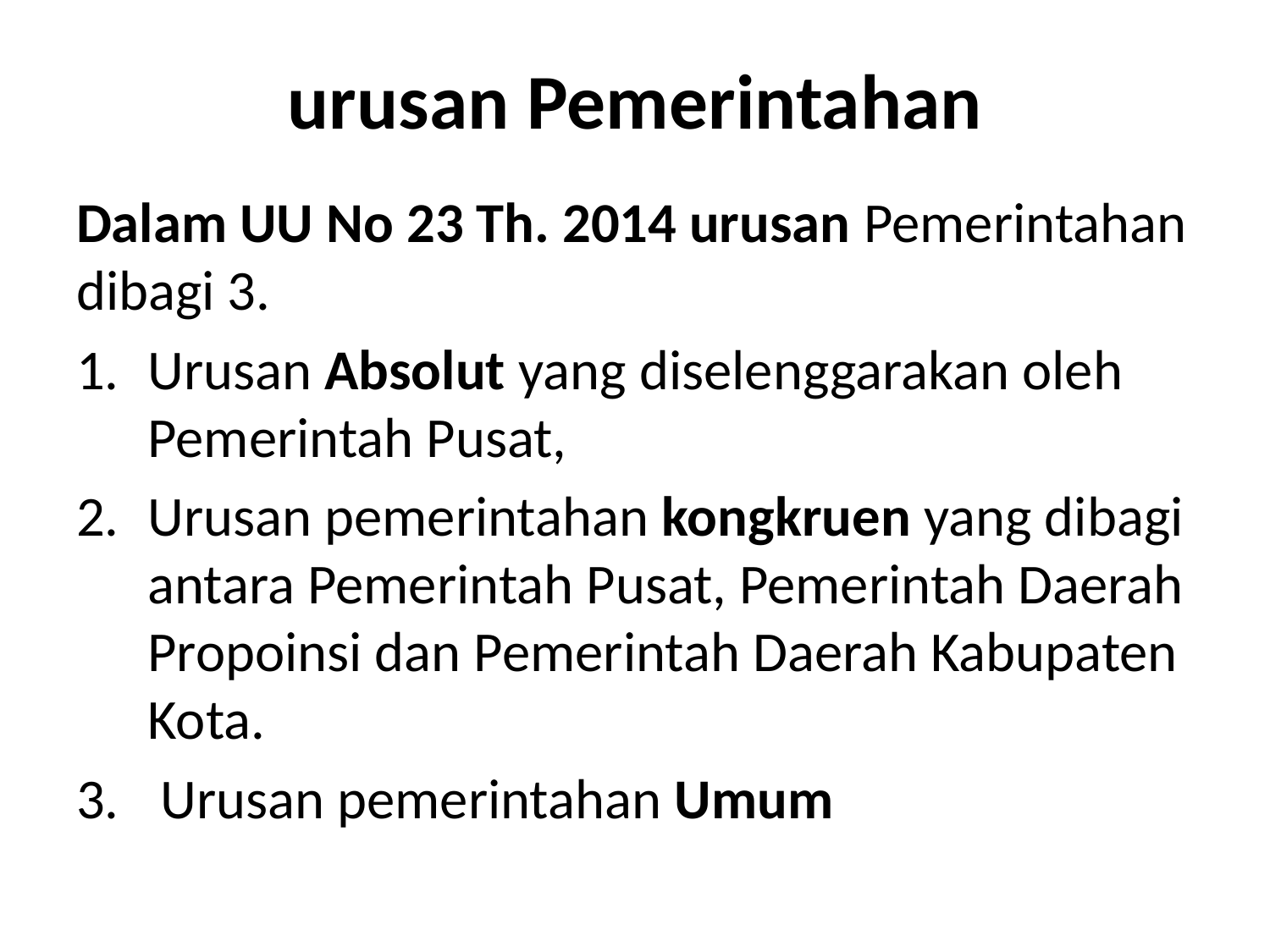

# urusan Pemerintahan
Dalam UU No 23 Th. 2014 urusan Pemerintahan dibagi 3.
Urusan Absolut yang diselenggarakan oleh Pemerintah Pusat,
Urusan pemerintahan kongkruen yang dibagi antara Pemerintah Pusat, Pemerintah Daerah Propoinsi dan Pemerintah Daerah Kabupaten Kota.
 Urusan pemerintahan Umum